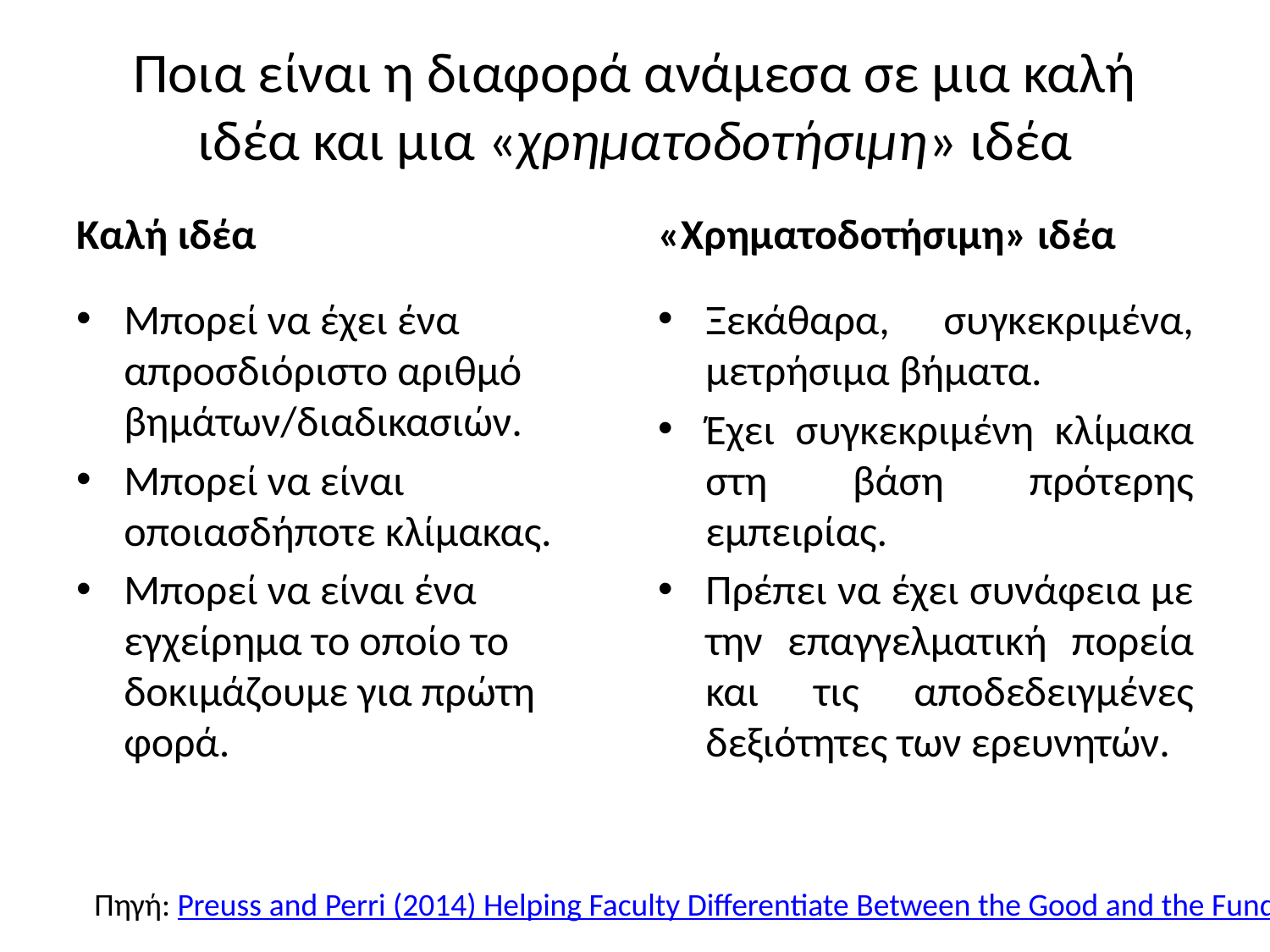

# Ποια είναι η διαφορά ανάμεσα σε μια καλή ιδέα και μια «χρηματοδοτήσιμη» ιδέα
Καλή ιδέα
«Χρηματοδοτήσιμη» ιδέα
Μπορεί να έχει ένα απροσδιόριστο αριθμό βημάτων/διαδικασιών.
Μπορεί να είναι οποιασδήποτε κλίμακας.
Μπορεί να είναι ένα εγχείρημα το οποίο το δοκιμάζουμε για πρώτη φορά.
Ξεκάθαρα, συγκεκριμένα, μετρήσιμα βήματα.
Έχει συγκεκριμένη κλίμακα στη βάση πρότερης εμπειρίας.
Πρέπει να έχει συνάφεια με την επαγγελματική πορεία και τις αποδεδειγμένες δεξιότητες των ερευνητών.
Πηγή: Preuss and Perri (2014) Helping Faculty Differentiate Between the Good and the Fundable